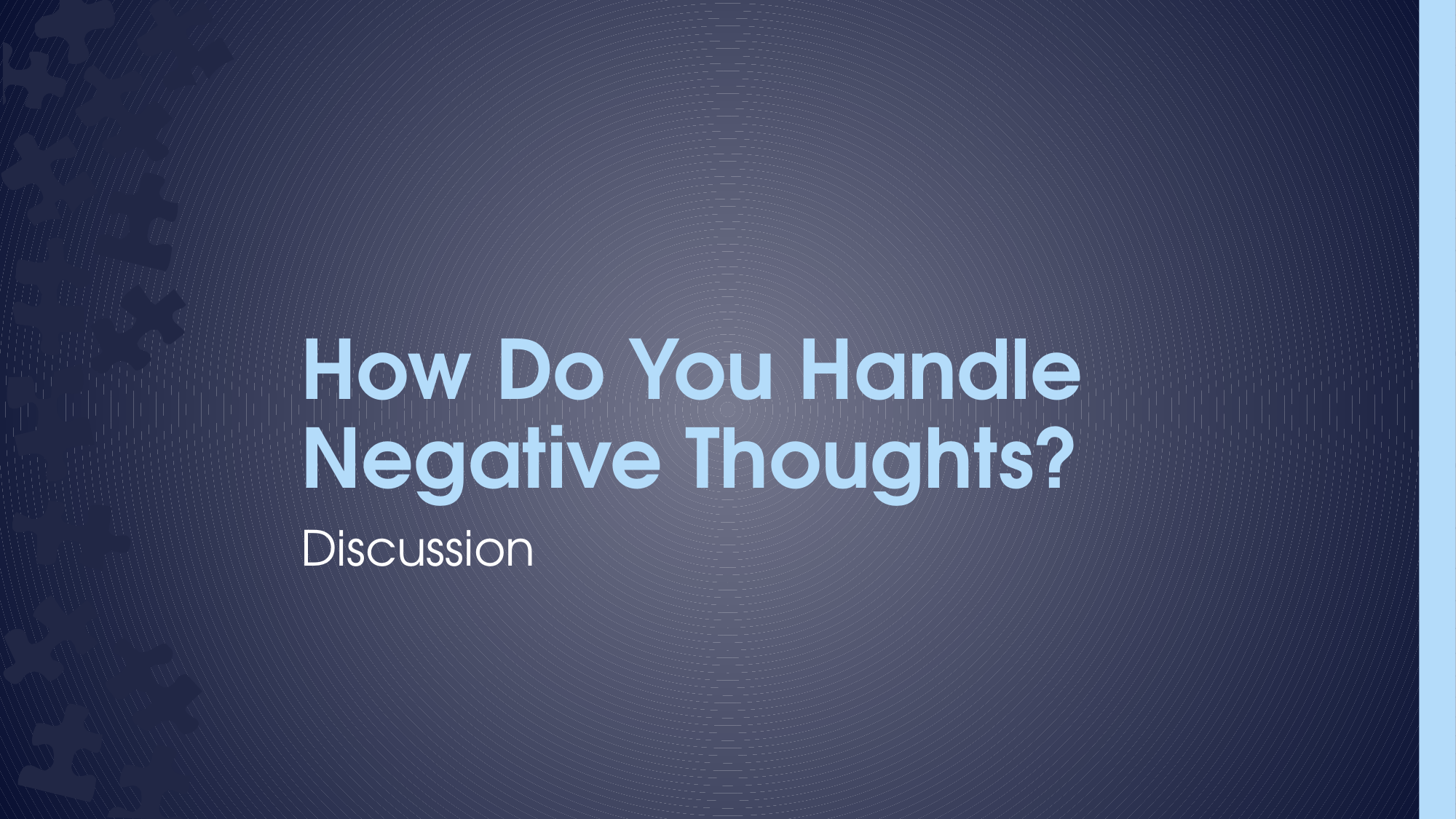

# How Do You Handle Negative Thoughts?
Discussion